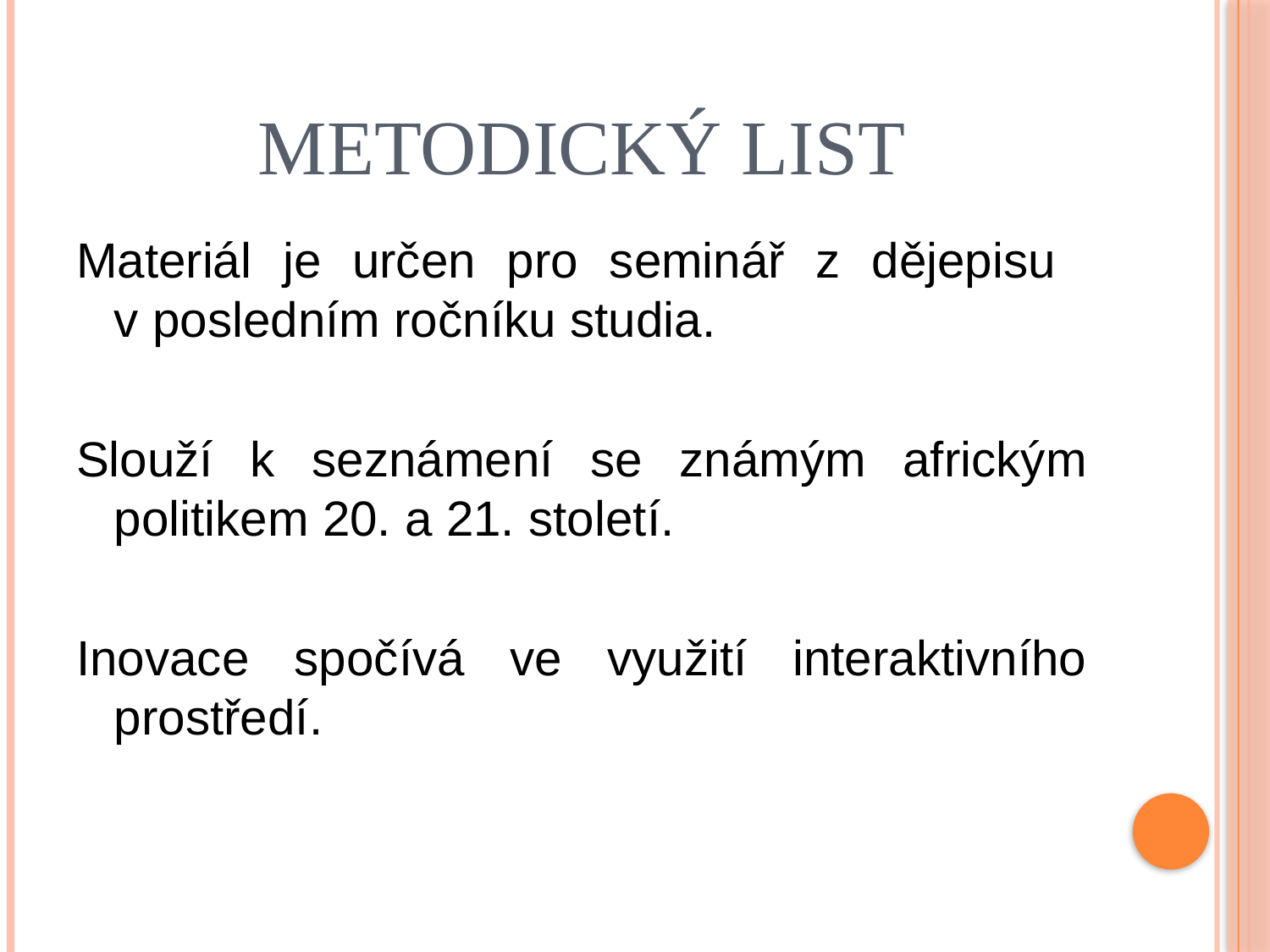

# Metodický list
Materiál je určen pro seminář z dějepisu
v posledním ročníku studia.

Slouží k seznámení se známým africkým politikem 20. a 21. století.

Inovace spočívá ve využití interaktivního prostředí.